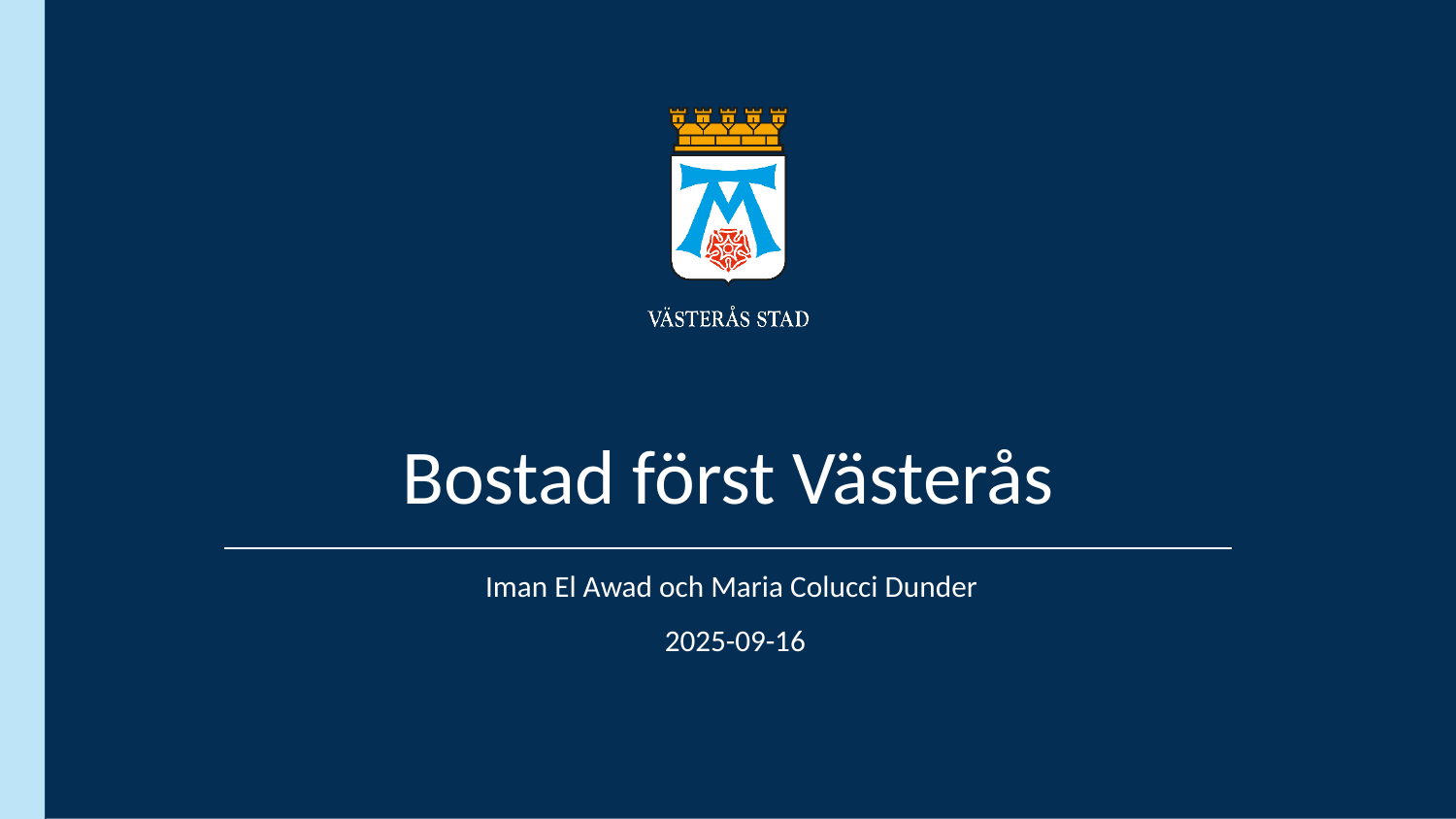

Bostad först Västerås
Iman El Awad och Maria Colucci Dunder
2025-09-16